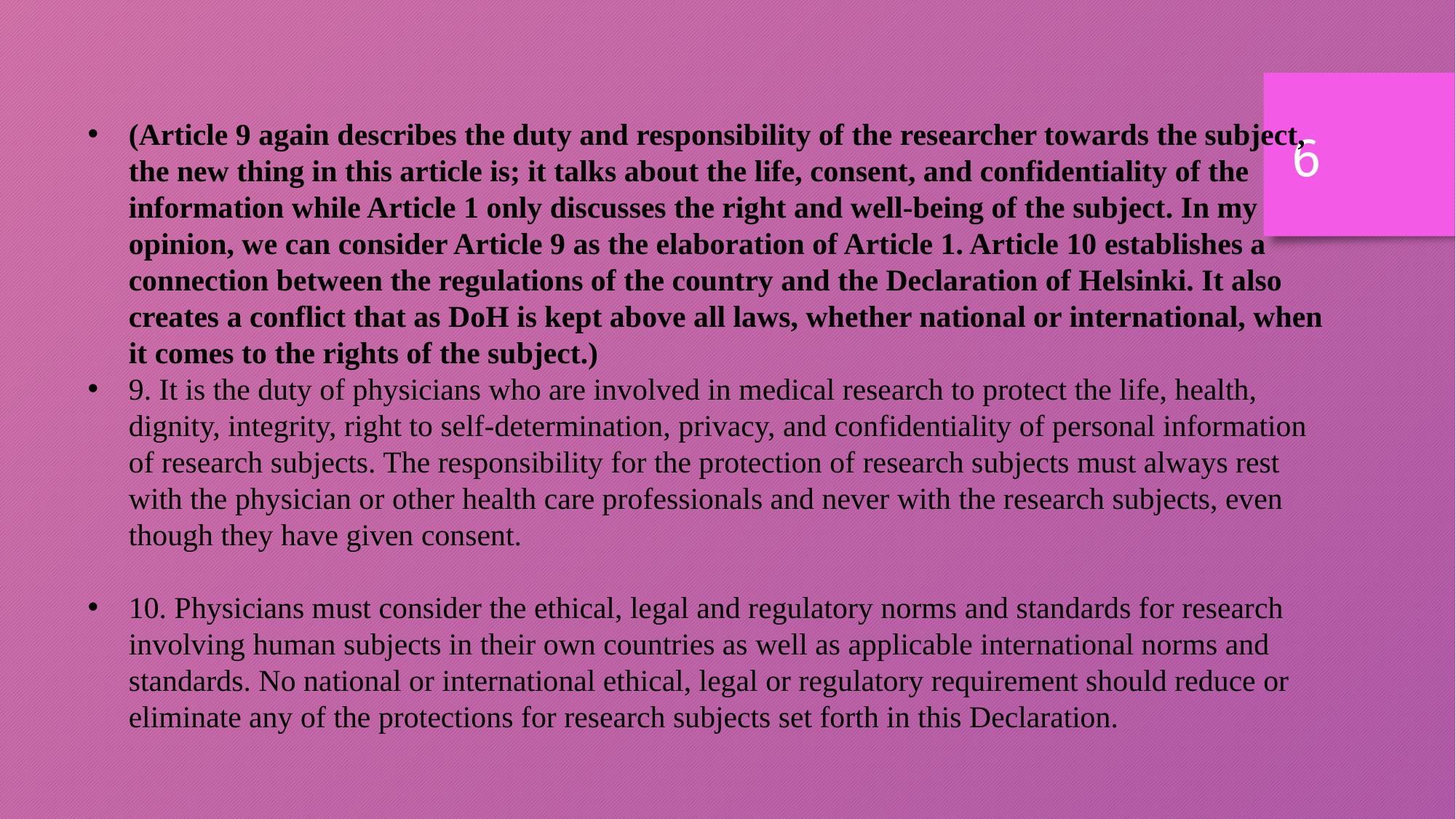

(Article 9 again describes the duty and responsibility of the researcher towards the subject, the new thing in this article is; it talks about the life, consent, and confidentiality of the information while Article 1 only discusses the right and well-being of the subject. In my opinion, we can consider Article 9 as the elaboration of Article 1. Article 10 establishes a connection between the regulations of the country and the Declaration of Helsinki. It also creates a conflict that as DoH is kept above all laws, whether national or international, when it comes to the rights of the subject.)
9. It is the duty of physicians who are involved in medical research to protect the life, health, dignity, integrity, right to self-determination, privacy, and confidentiality of personal information of research subjects. The responsibility for the protection of research subjects must always rest with the physician or other health care professionals and never with the research subjects, even though they have given consent.

10. Physicians must consider the ethical, legal and regulatory norms and standards for research involving human subjects in their own countries as well as applicable international norms and standards. No national or international ethical, legal or regulatory requirement should reduce or eliminate any of the protections for research subjects set forth in this Declaration.
6